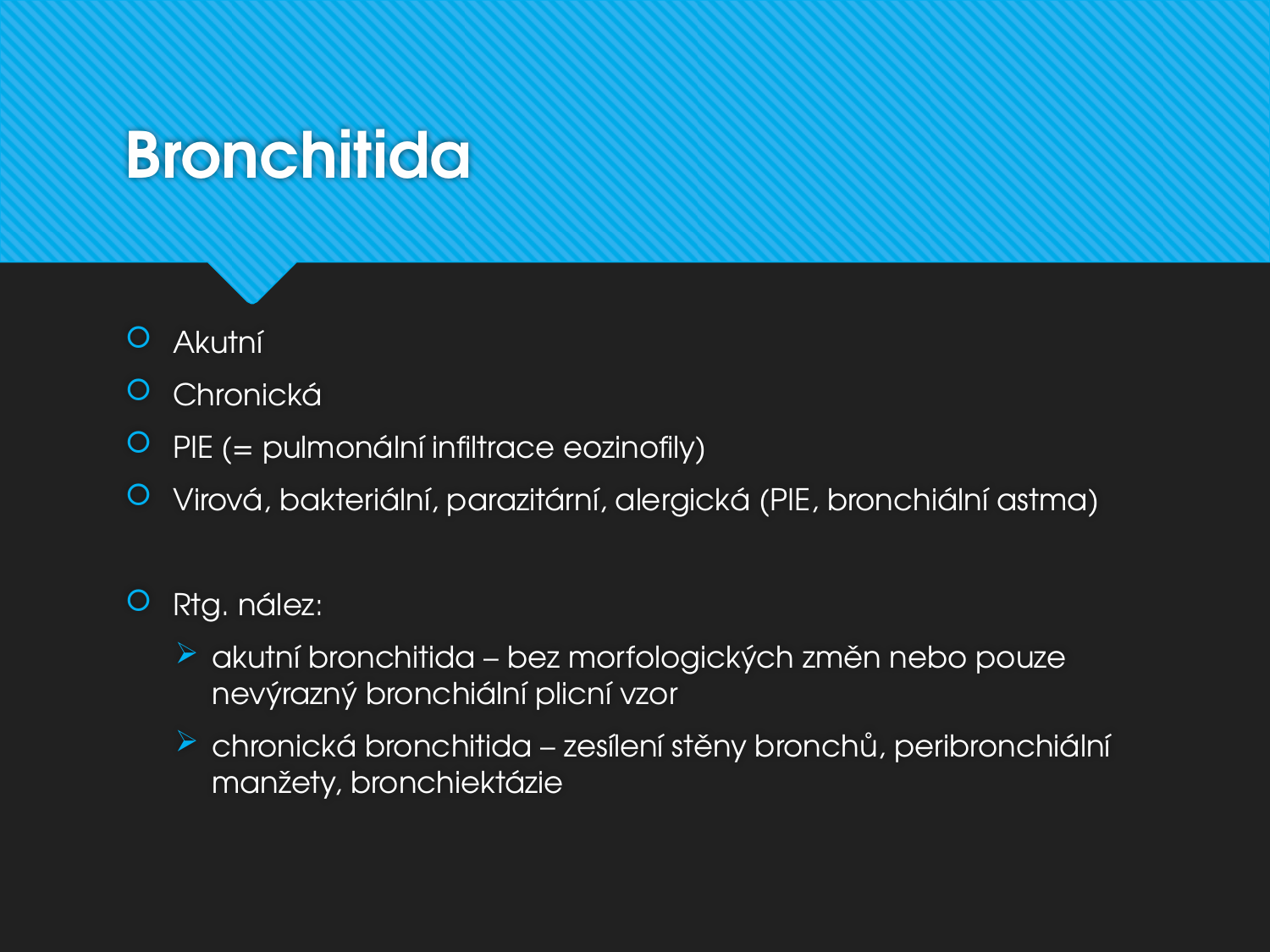

# Bronchitida
Akutní
Chronická
PIE (= pulmonální infiltrace eozinofily)
Virová, bakteriální, parazitární, alergická (PIE, bronchiální astma)

Rtg. nález:
akutní bronchitida – bez morfologických změn nebo pouze nevýrazný bronchiální plicní vzor
chronická bronchitida – zesílení stěny bronchů, peribronchiální manžety, bronchiektázie